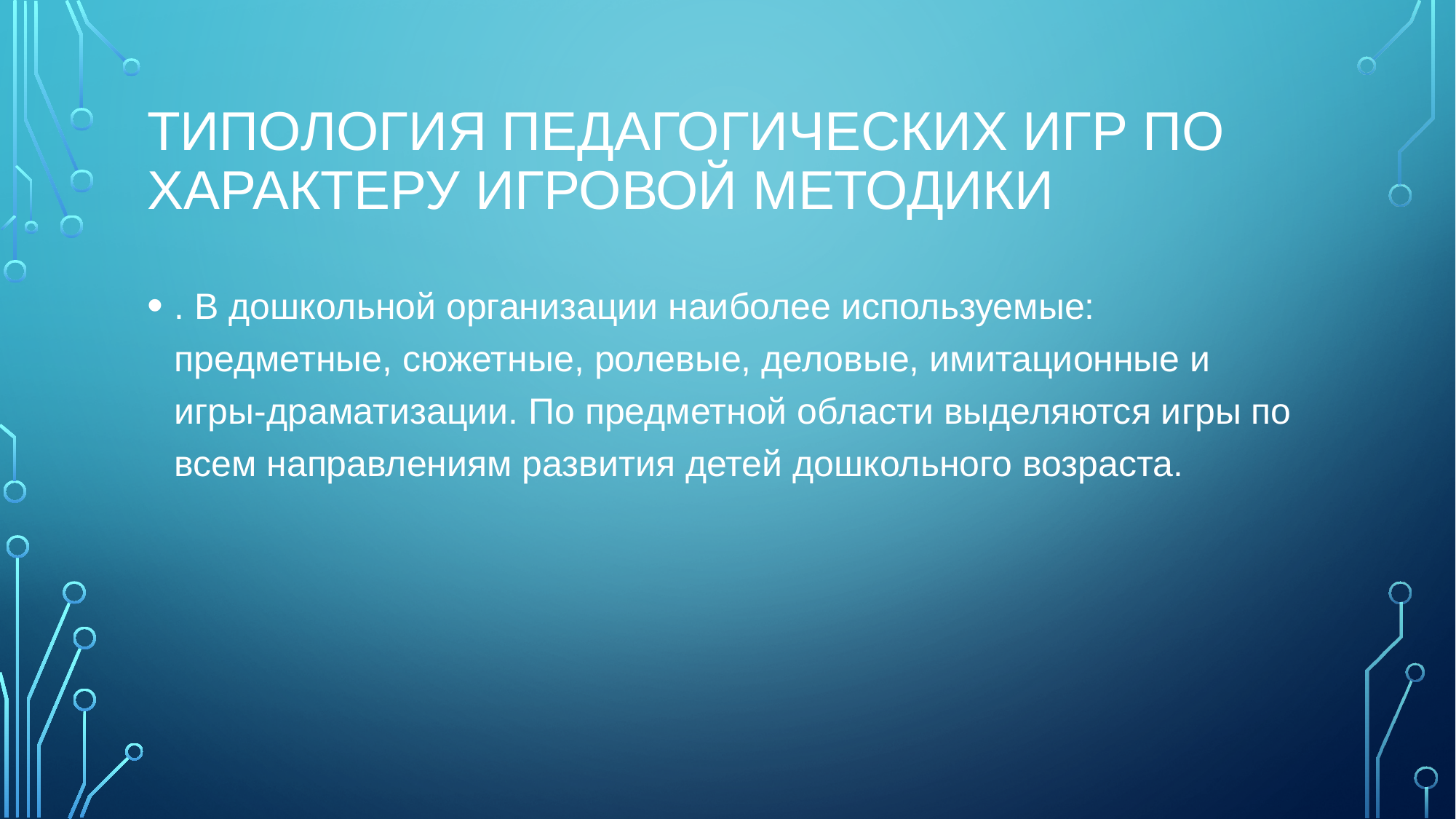

# типология педагогических игр по характеру игровой методики
. В дошкольной организации наиболее используемые: предметные, сюжетные, ролевые, деловые, имитационные и игры-драматизации. По предметной области выделяются игры по всем направлениям развития детей дошкольного возраста.